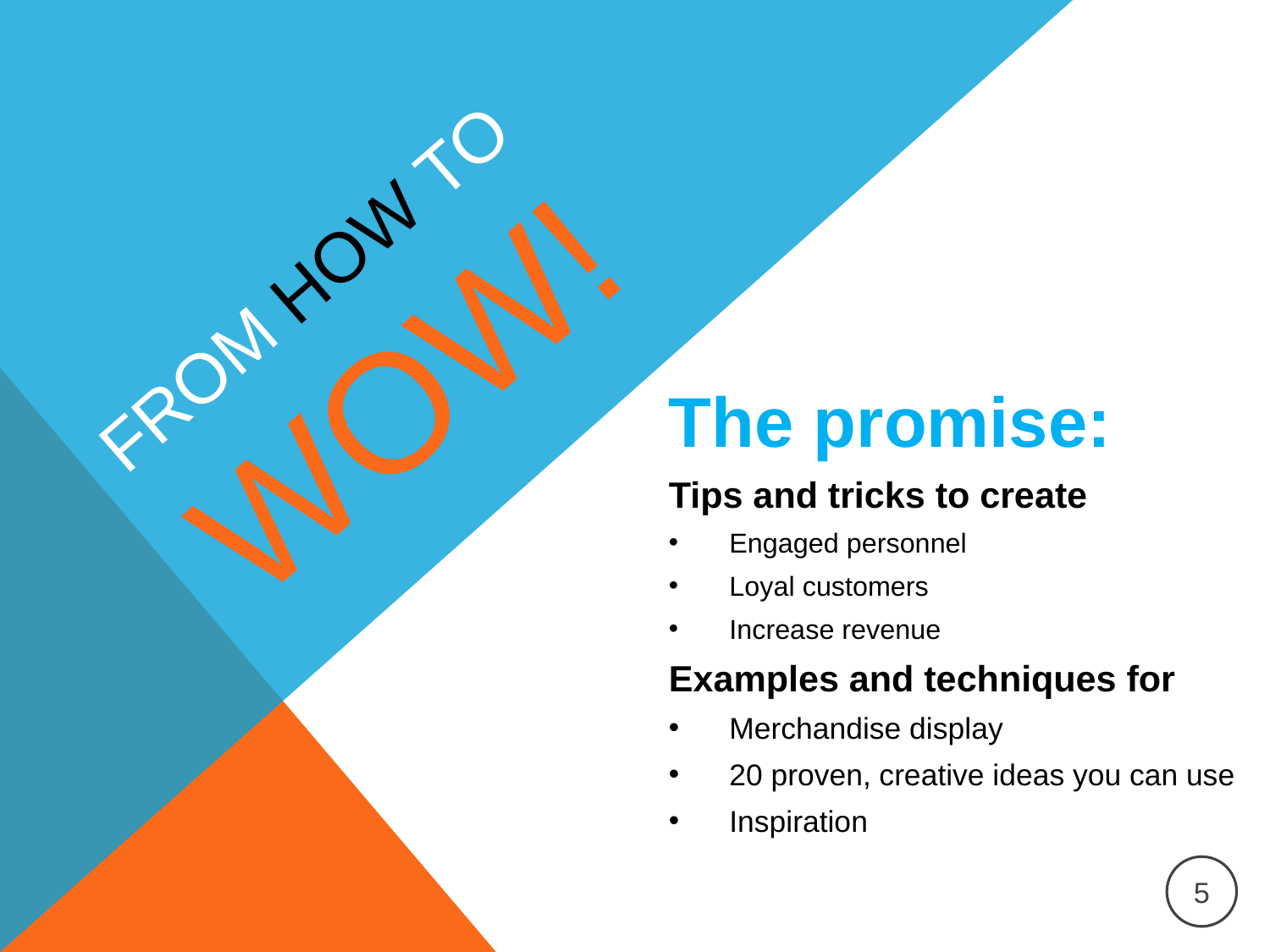

From How to
 WOW!
The promise:
Tips and tricks to create
Engaged personnel
Loyal customers
Increase revenue
Examples and techniques for
Merchandise display
20 proven, creative ideas you can use
Inspiration
5